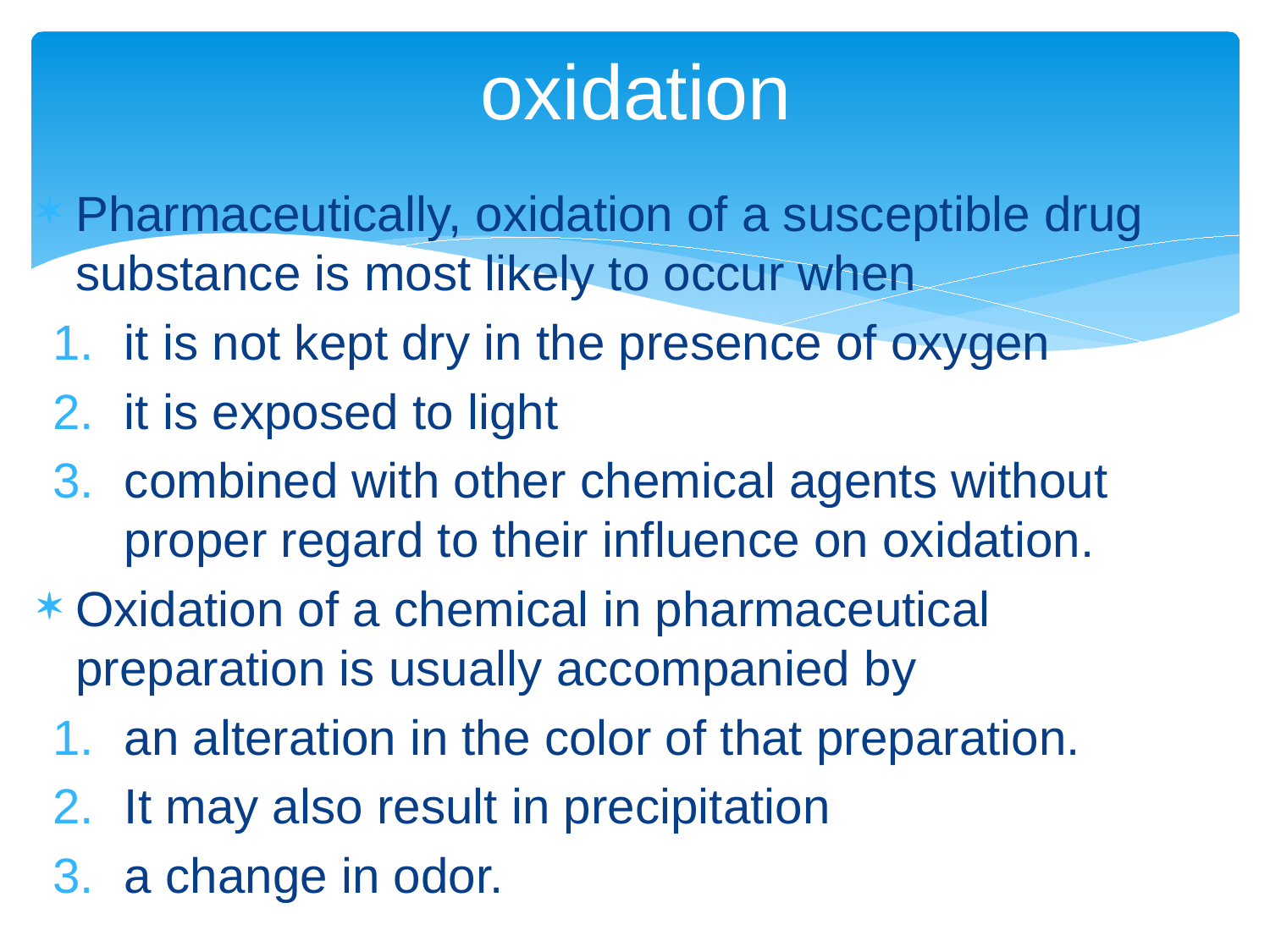

# oxidation
Pharmaceutically, oxidation of a susceptible drug substance is most likely to occur when
it is not kept dry in the presence of oxygen
it is exposed to light
combined with other chemical agents without proper regard to their influence on oxidation.
Oxidation of a chemical in pharmaceutical preparation is usually accompanied by
an alteration in the color of that preparation.
It may also result in precipitation
a change in odor.